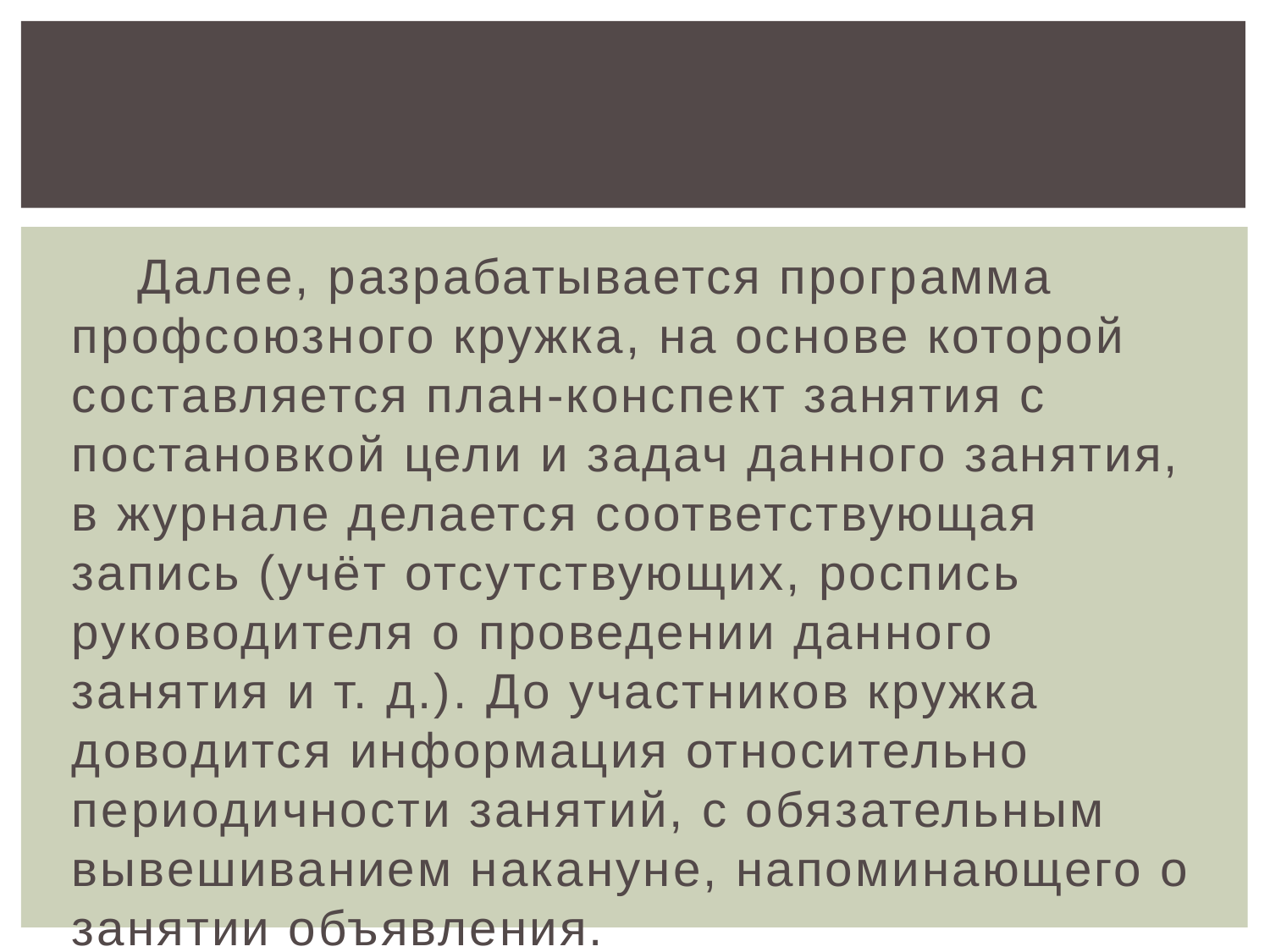

Далее, разрабатывается программа профсоюзного кружка, на основе которой составляется план-конспект занятия с постановкой цели и задач данного занятия, в журнале делается соответствующая запись (учёт отсутствующих, роспись руководителя о проведении данного занятия и т. д.). До участников кружка доводится информация относительно периодичности занятий, с обязательным вывешиванием накануне, напоминающего о занятии объявления.